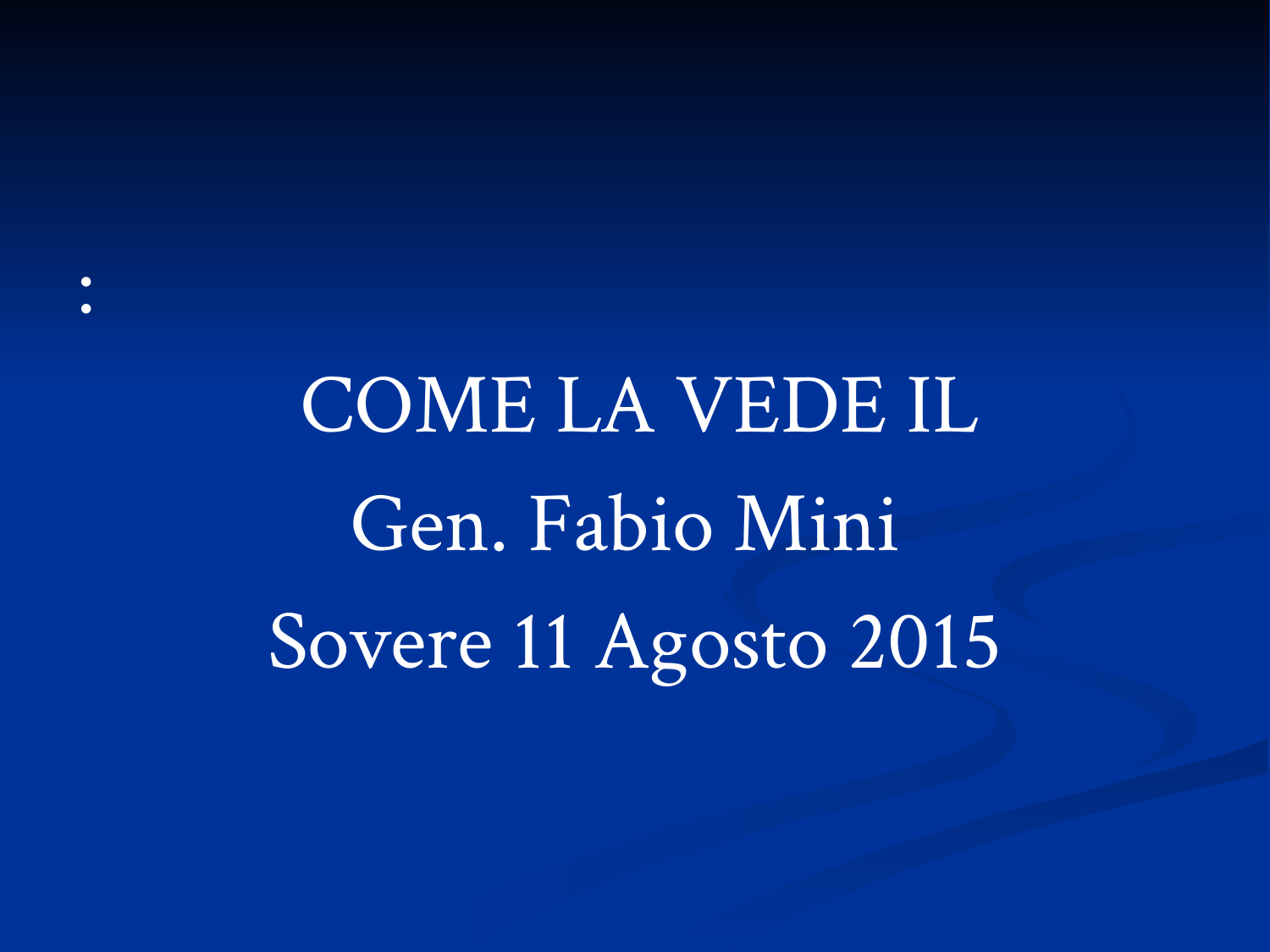

#
:
	COME LA VEDE IL
Gen. Fabio Mini
Sovere 11 Agosto 2015